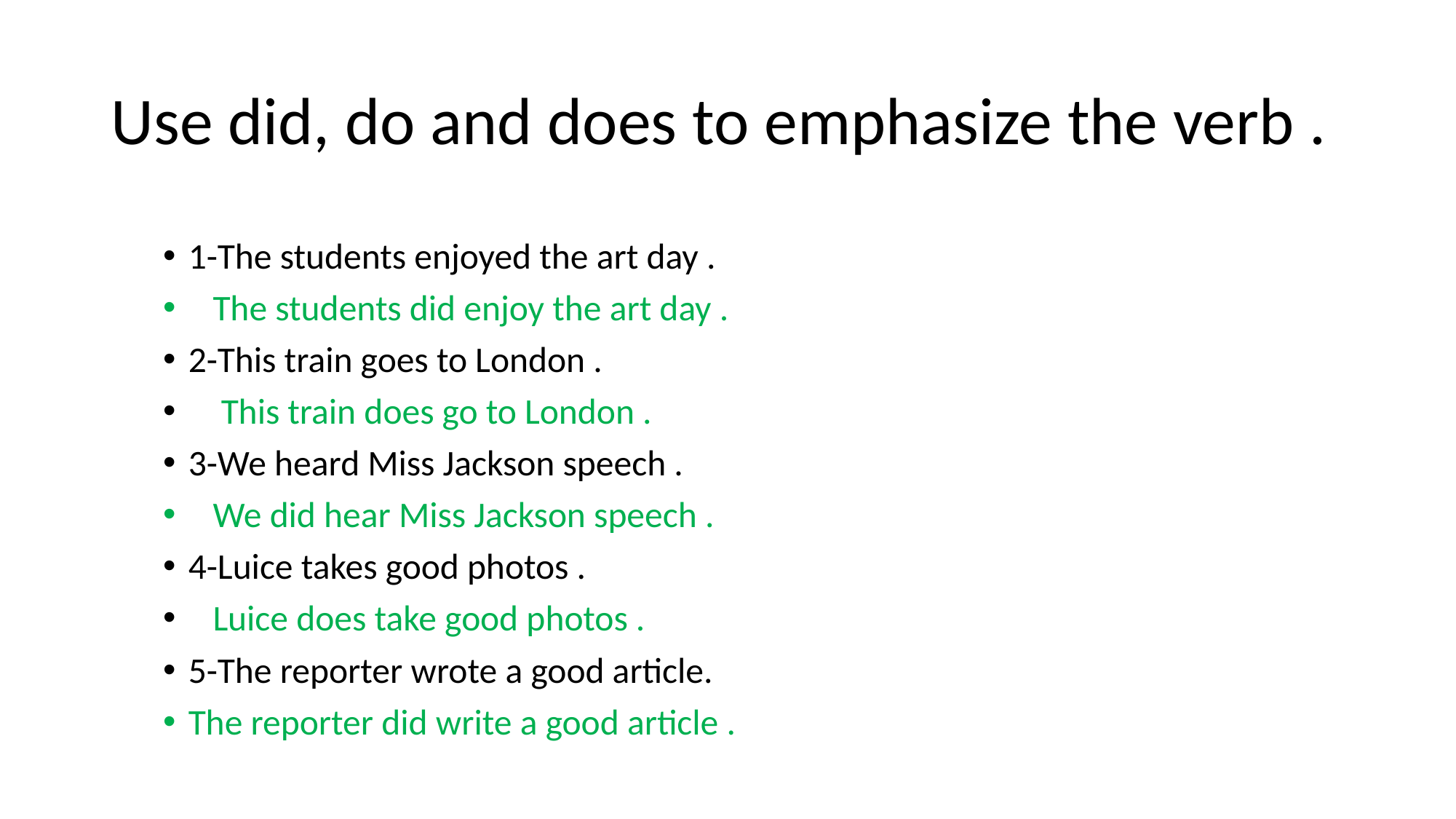

# Use did, do and does to emphasize the verb .
1-The students enjoyed the art day .
   The students did enjoy the art day .
2-This train goes to London .
    This train does go to London .
3-We heard Miss Jackson speech .
   We did hear Miss Jackson speech .
4-Luice takes good photos .
   Luice does take good photos .
5-The reporter wrote a good article.
The reporter did write a good article .